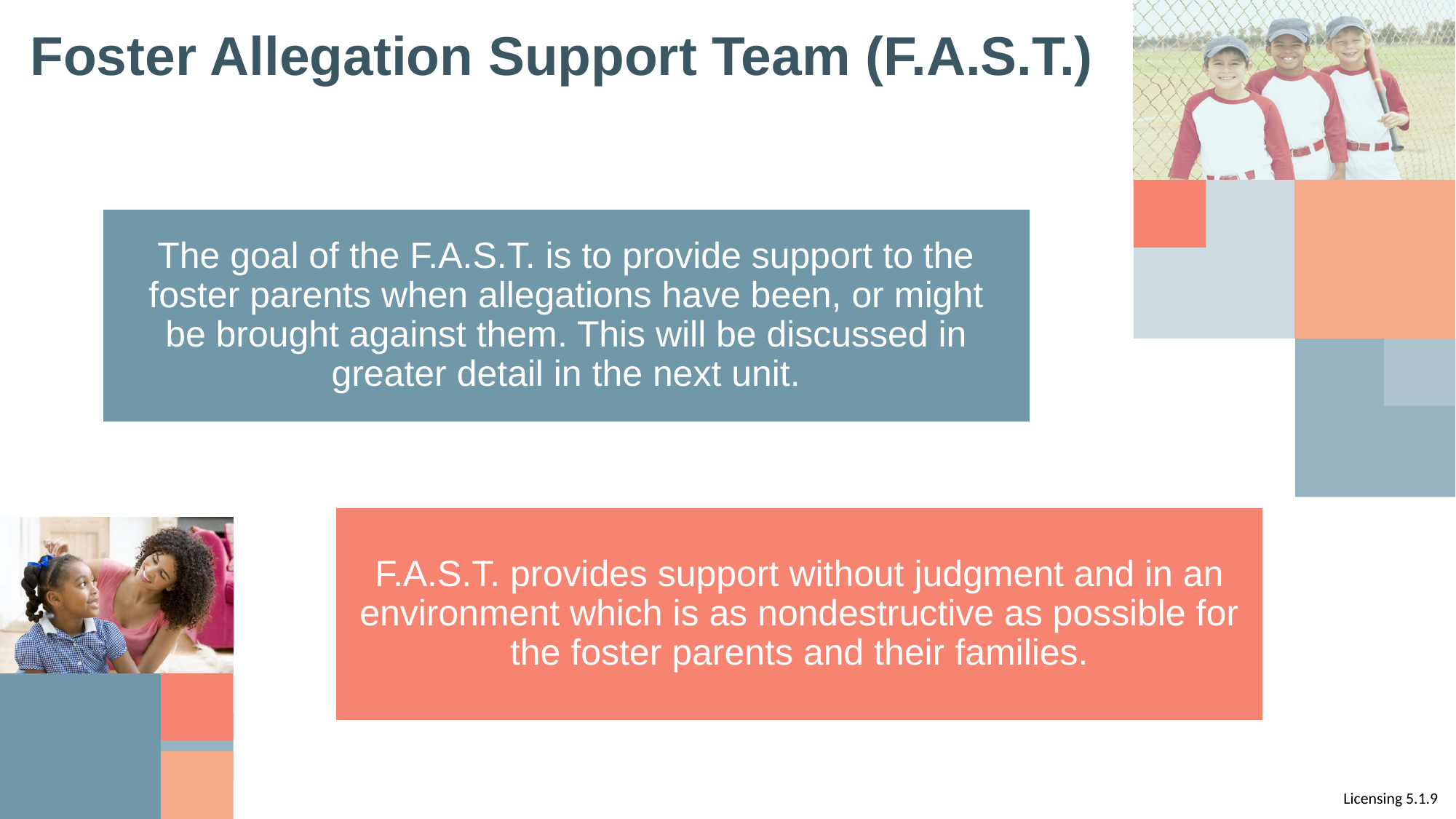

# Foster Allegation Support Team (F.A.S.T.)

The goal of the F.A.S.T. is to provide support to the foster parents when allegations have been, or might be brought against them. This will be discussed in greater detail in the next unit.

F.A.S.T. provides support without judgment and in an environment which is as nondestructive as possible for the foster parents and their families.
Licensing 5.1.9